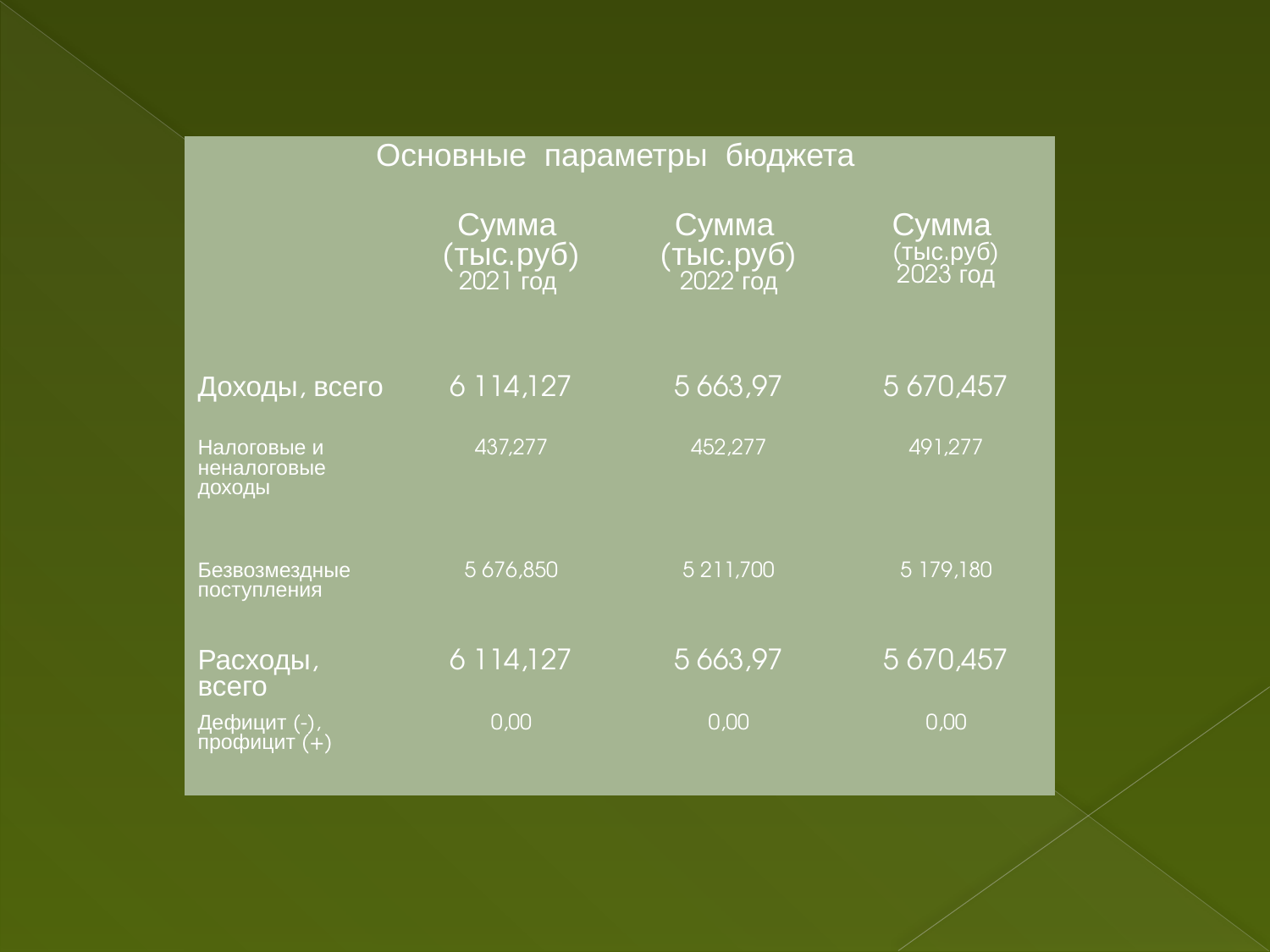

| Основные параметры бюджета |  |  |  |
| --- | --- | --- | --- |
|  | Сумма (тыс.руб) 2021 год | Сумма (тыс.руб) 2022 год | Сумма (тыс.руб) 2023 год |
| Доходы, всего | 6 114,127 | 5 663,97 | 5 670,457 |
| Налоговые и неналоговые доходы | 437,277 | 452,277 | 491,277 |
| Безвозмездные поступления | 5 676,850 | 5 211,700 | 5 179,180 |
| Расходы, всего | 6 114,127 | 5 663,97 | 5 670,457 |
| Дефицит (-), профицит (+) | 0,00 | 0,00 | 0,00 |